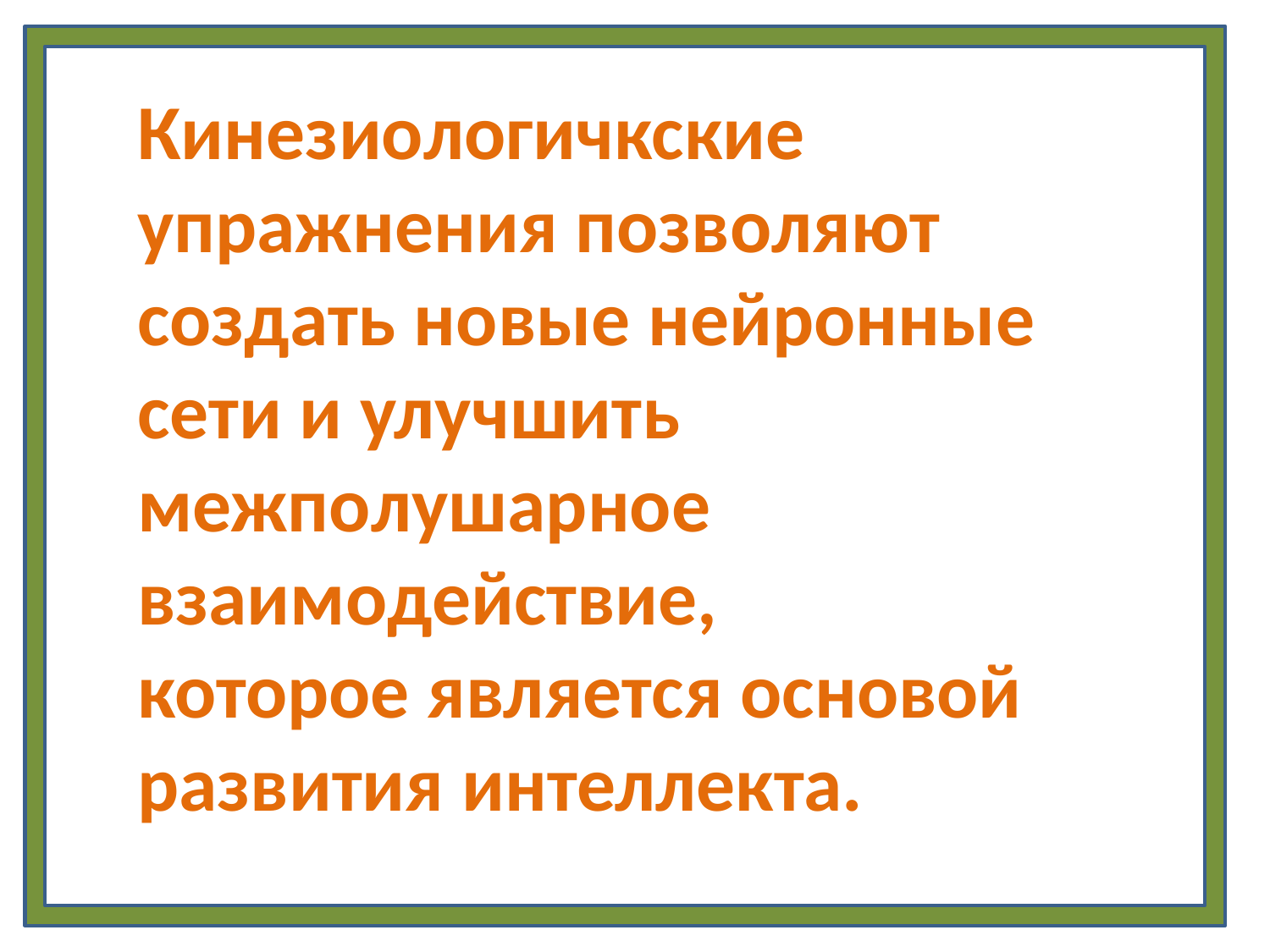

Кинезиологичкские упражнения позволяют создать новые нейронные сети и улучшить межполушарное взаимодействие,
которое является основой развития интеллекта.